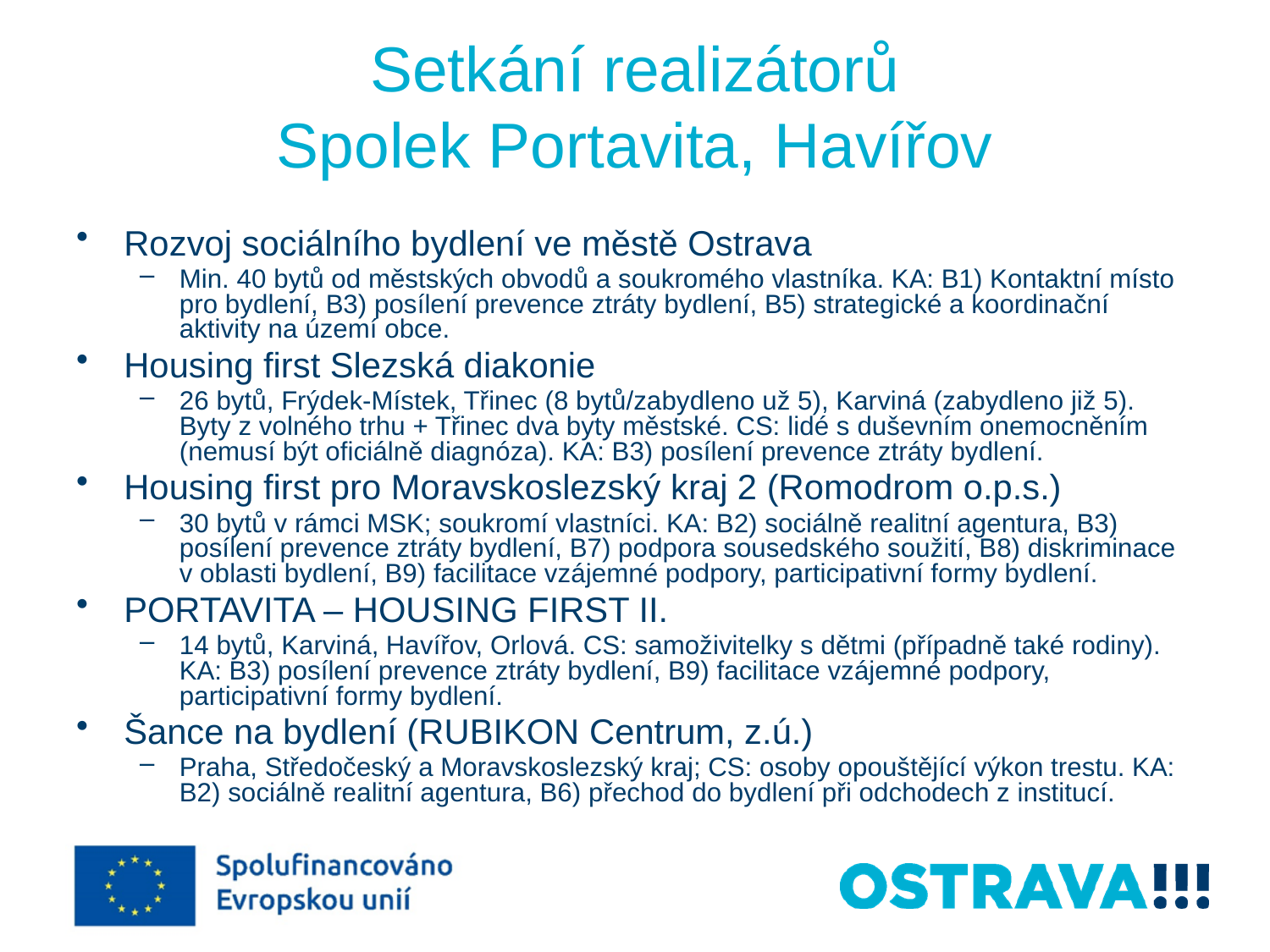

# Setkání realizátorů Spolek Portavita, Havířov
Rozvoj sociálního bydlení ve městě Ostrava
Min. 40 bytů od městských obvodů a soukromého vlastníka. KA: B1) Kontaktní místo pro bydlení, B3) posílení prevence ztráty bydlení, B5) strategické a koordinační aktivity na území obce.
Housing first Slezská diakonie
26 bytů, Frýdek-Místek, Třinec (8 bytů/zabydleno už 5), Karviná (zabydleno již 5). Byty z volného trhu + Třinec dva byty městské. CS: lidé s duševním onemocněním (nemusí být oficiálně diagnóza). KA: B3) posílení prevence ztráty bydlení.
Housing first pro Moravskoslezský kraj 2 (Romodrom o.p.s.)
30 bytů v rámci MSK; soukromí vlastníci. KA: B2) sociálně realitní agentura, B3) posílení prevence ztráty bydlení, B7) podpora sousedského soužití, B8) diskriminace v oblasti bydlení, B9) facilitace vzájemné podpory, participativní formy bydlení.
PORTAVITA – HOUSING FIRST II.
14 bytů, Karviná, Havířov, Orlová. CS: samoživitelky s dětmi (případně také rodiny). KA: B3) posílení prevence ztráty bydlení, B9) facilitace vzájemné podpory, participativní formy bydlení.
Šance na bydlení (RUBIKON Centrum, z.ú.)
Praha, Středočeský a Moravskoslezský kraj; CS: osoby opouštějící výkon trestu. KA: B2) sociálně realitní agentura, B6) přechod do bydlení při odchodech z institucí.